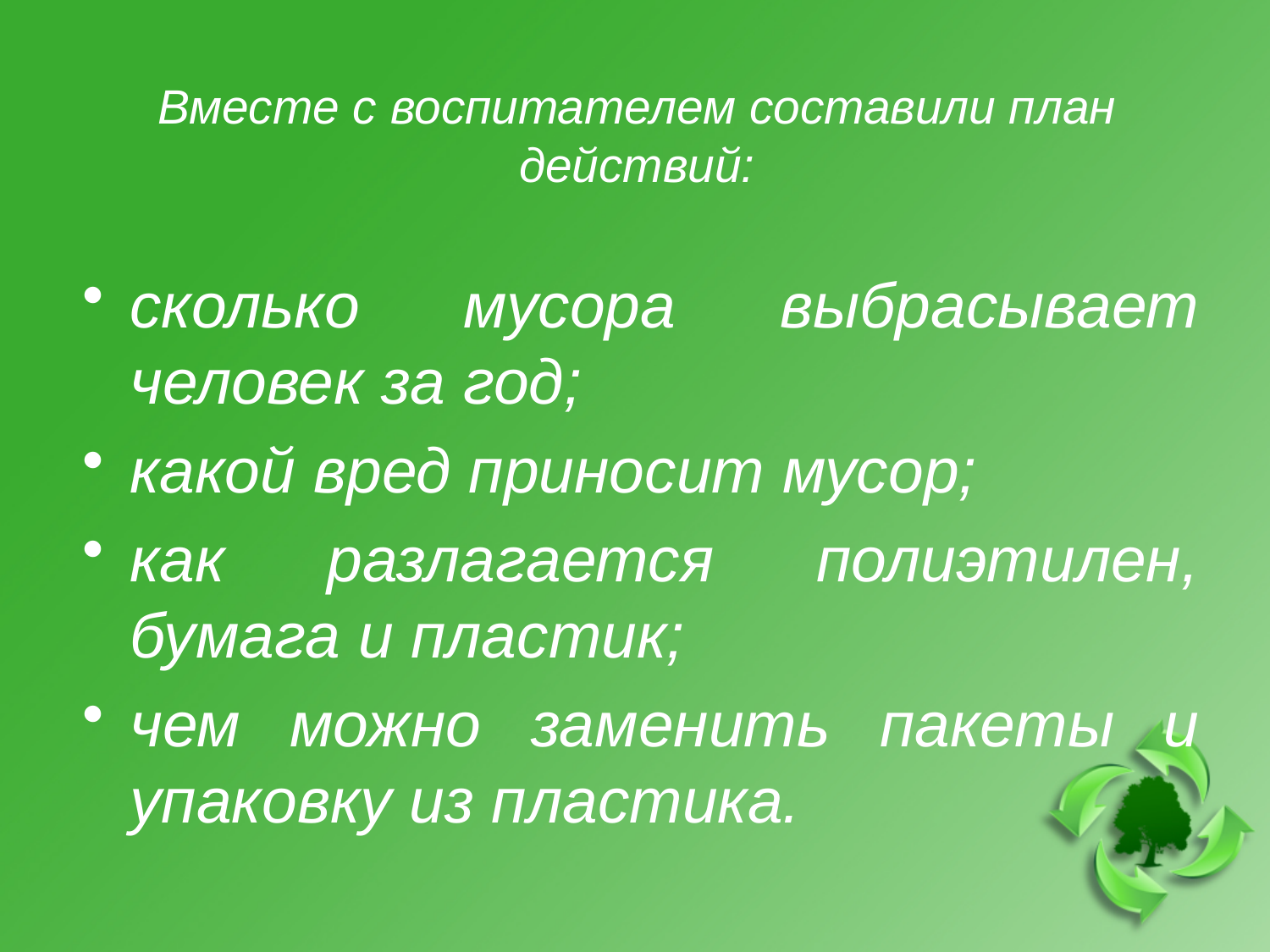

# Вместе с воспитателем составили план действий:
сколько мусора выбрасывает человек за год;
какой вред приносит мусор;
как разлагается полиэтилен, бумага и пластик;
чем можно заменить пакеты и упаковку из пластика.